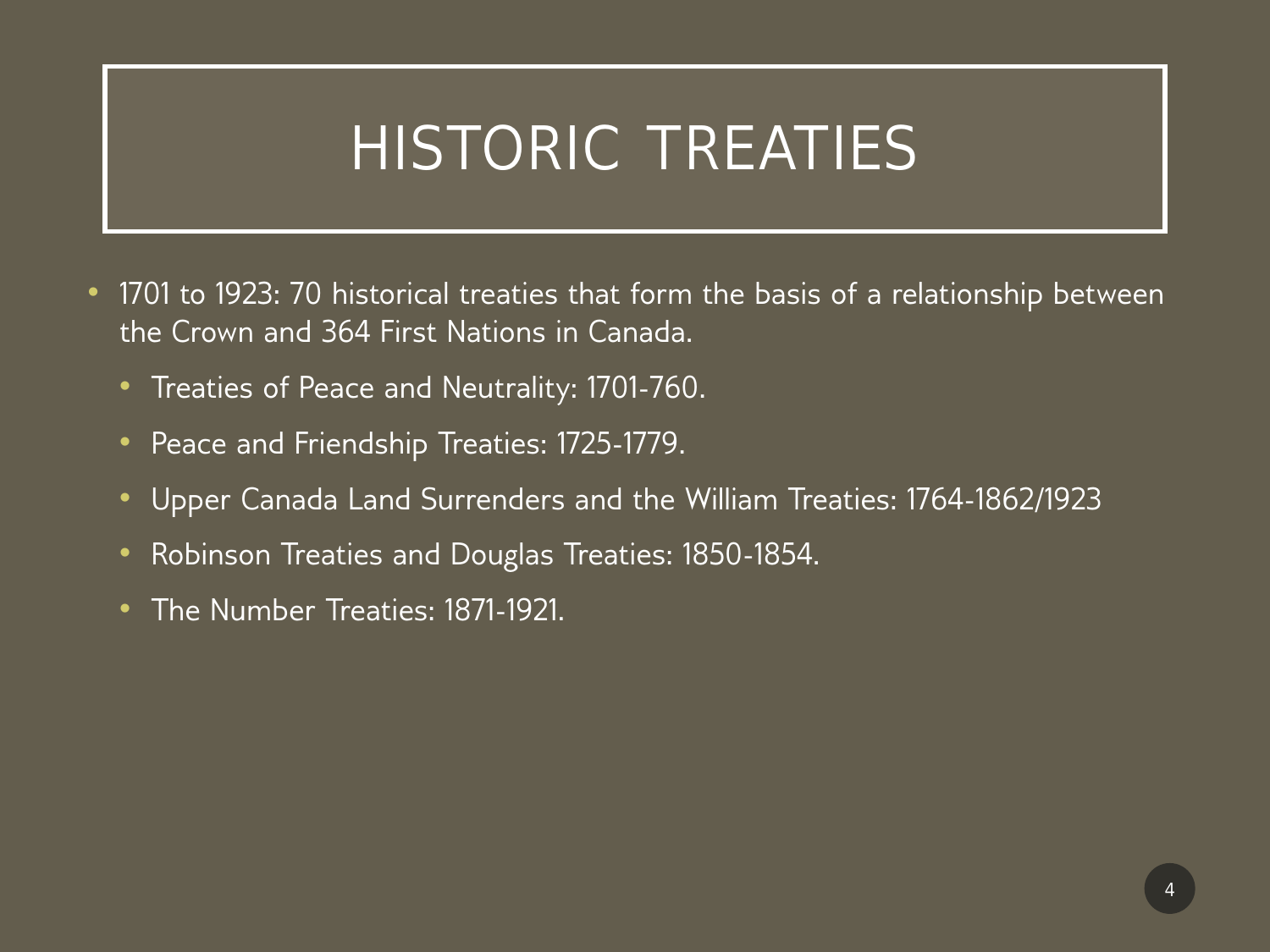

# Historic treaties
1701 to 1923: 70 historical treaties that form the basis of a relationship between the Crown and 364 First Nations in Canada.
Treaties of Peace and Neutrality: 1701-760.
Peace and Friendship Treaties: 1725-1779.
Upper Canada Land Surrenders and the William Treaties: 1764-1862/1923
Robinson Treaties and Douglas Treaties: 1850-1854.
The Number Treaties: 1871-1921.
4